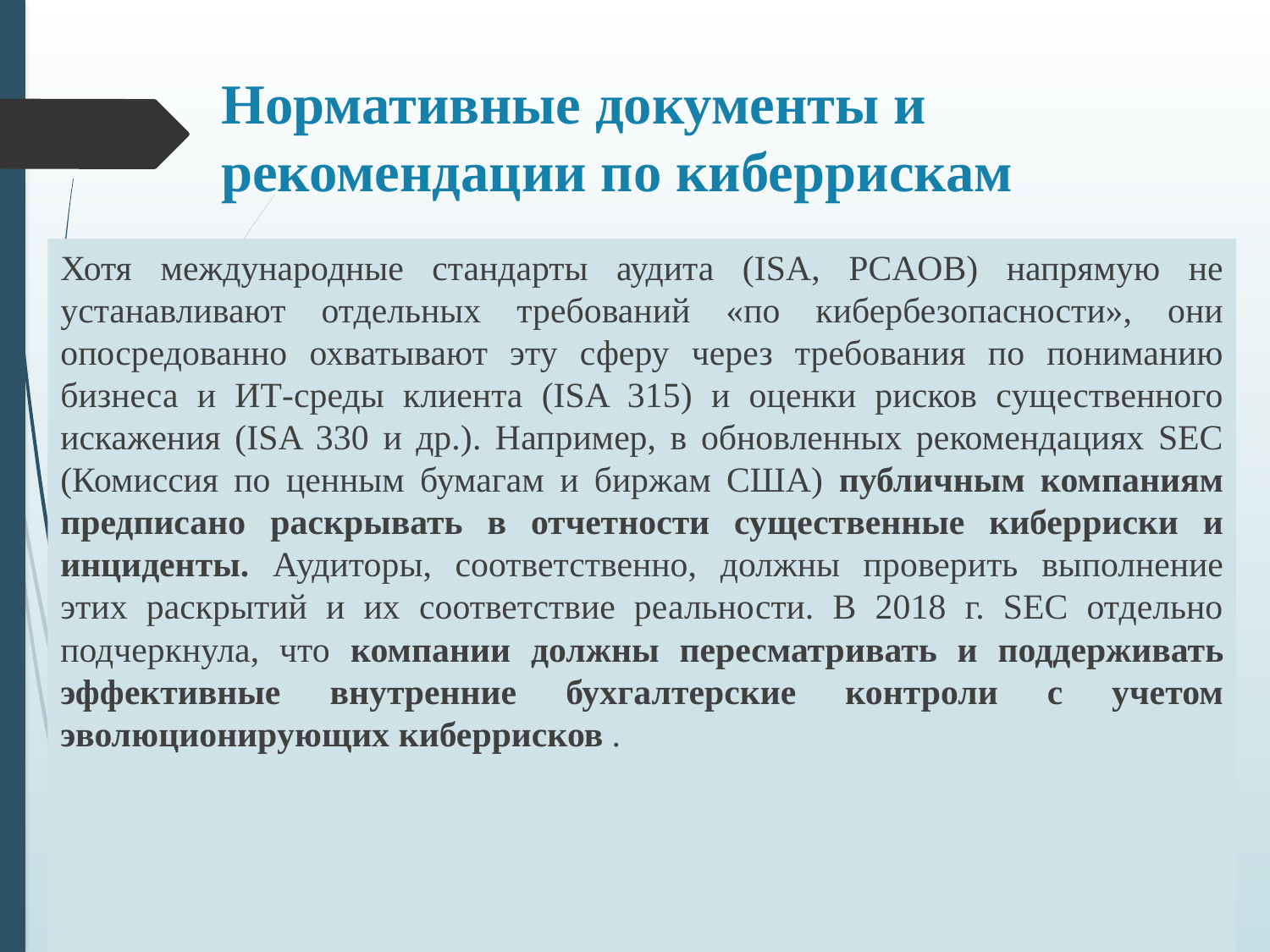

# Нормативные документы и рекомендации по киберрискам
Хотя международные стандарты аудита (ISA, PCAOB) напрямую не устанавливают отдельных требований «по кибербезопасности», они опосредованно охватывают эту сферу через требования по пониманию бизнеса и ИТ-среды клиента (ISA 315) и оценки рисков существенного искажения (ISA 330 и др.). Например, в обновленных рекомендациях SEC (Комиссия по ценным бумагам и биржам США) публичным компаниям предписано раскрывать в отчетности существенные киберриски и инциденты. Аудиторы, соответственно, должны проверить выполнение этих раскрытий и их соответствие реальности. В 2018 г. SEC отдельно подчеркнула, что компании должны пересматривать и поддерживать эффективные внутренние бухгалтерские контроли с учетом эволюционирующих киберрисков .